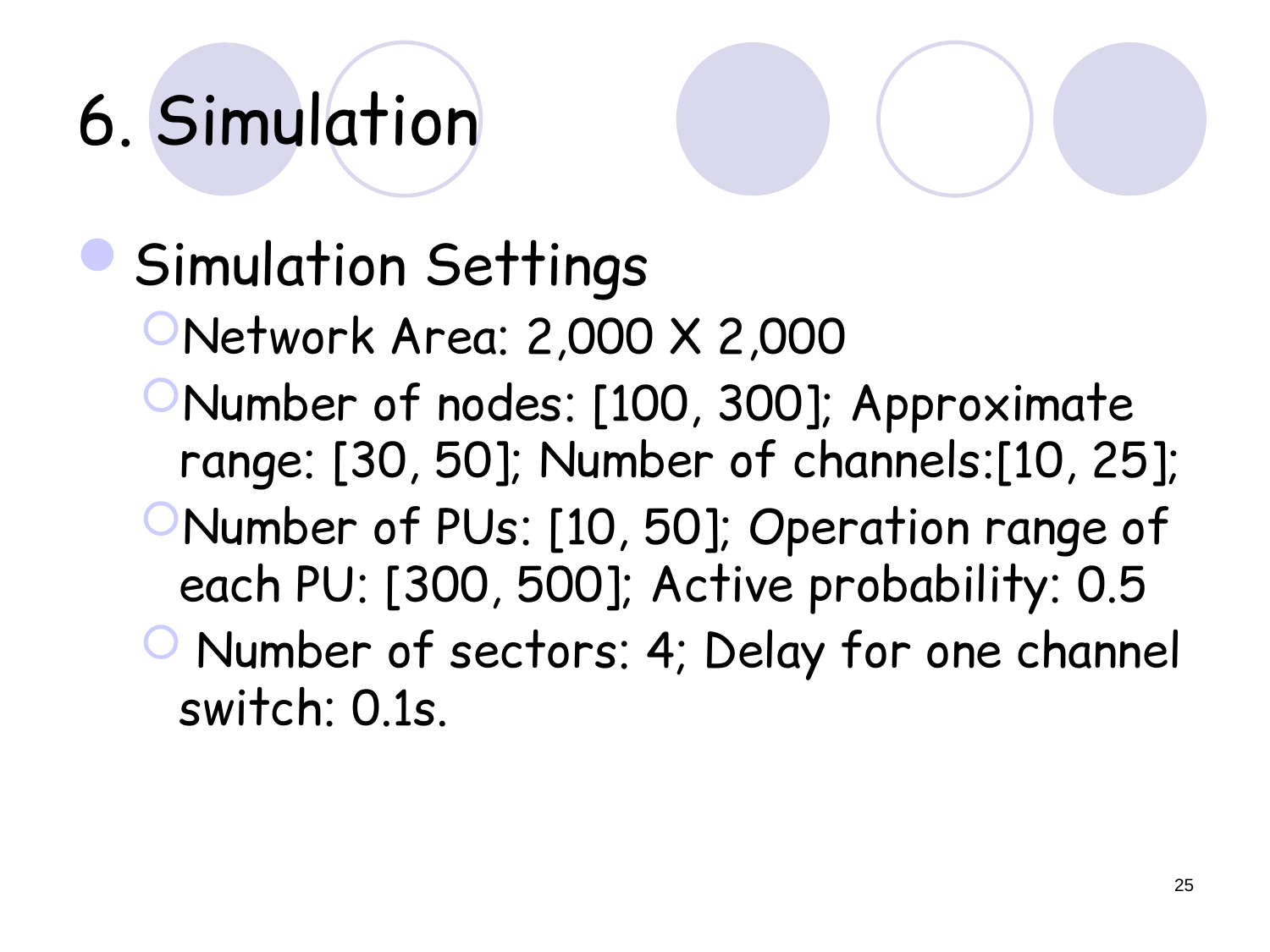

# 6. Simulation
Simulation Settings
Network Area: 2,000 X 2,000
Number of nodes: [100, 300]; Approximate range: [30, 50]; Number of channels:[10, 25];
Number of PUs: [10, 50]; Operation range of each PU: [300, 500]; Active probability: 0.5
 Number of sectors: 4; Delay for one channel switch: 0.1s.

25